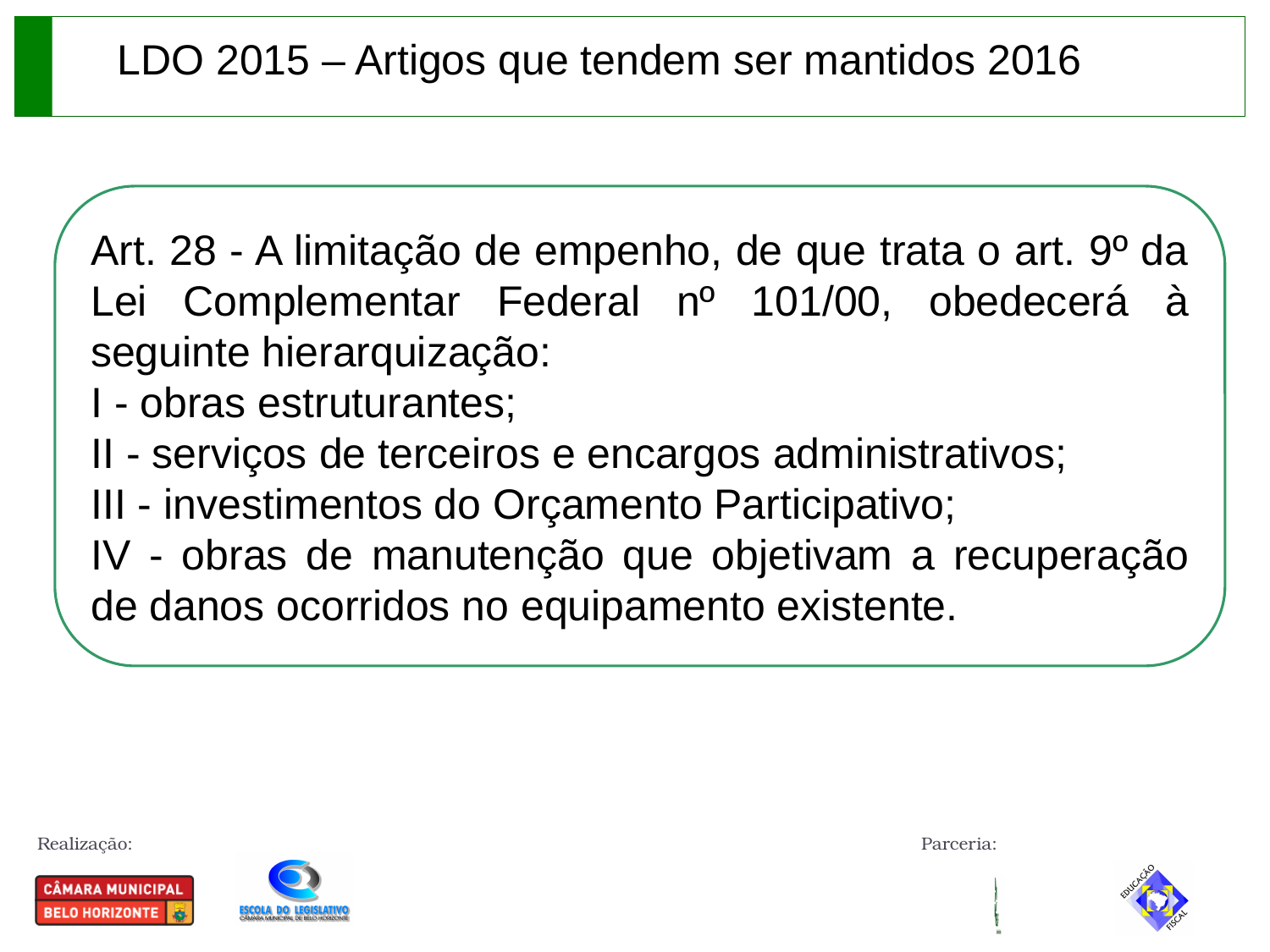

LDO 2015 – Artigos que tendem ser mantidos 2016
Art. 28 - A limitação de empenho, de que trata o art. 9º da Lei Complementar Federal nº 101/00, obedecerá à seguinte hierarquização:
I - obras estruturantes;
II - serviços de terceiros e encargos administrativos;
III - investimentos do Orçamento Participativo;
IV - obras de manutenção que objetivam a recuperação de danos ocorridos no equipamento existente.